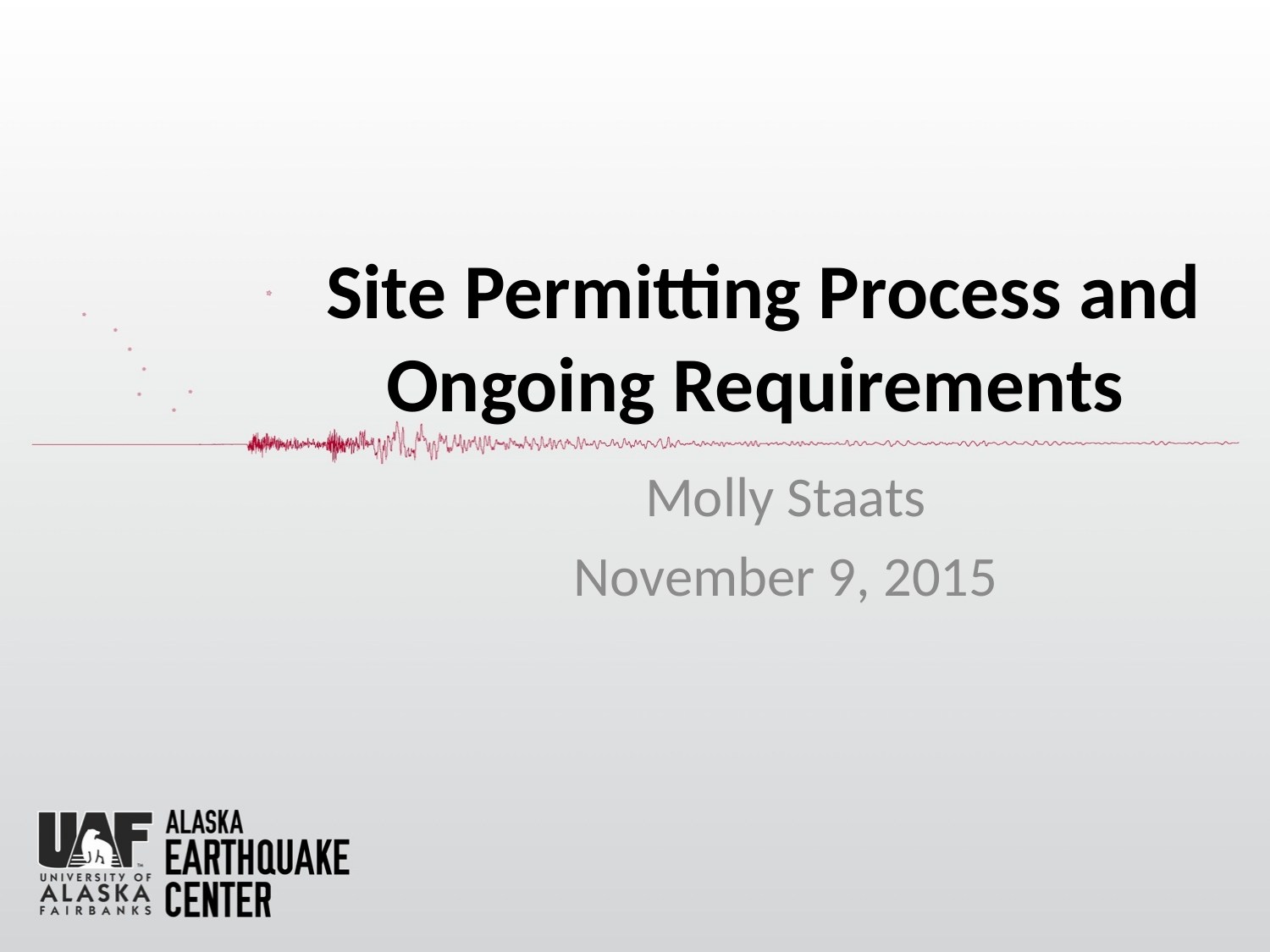

# Site Permitting Process and Ongoing Requirements
Molly Staats
November 9, 2015